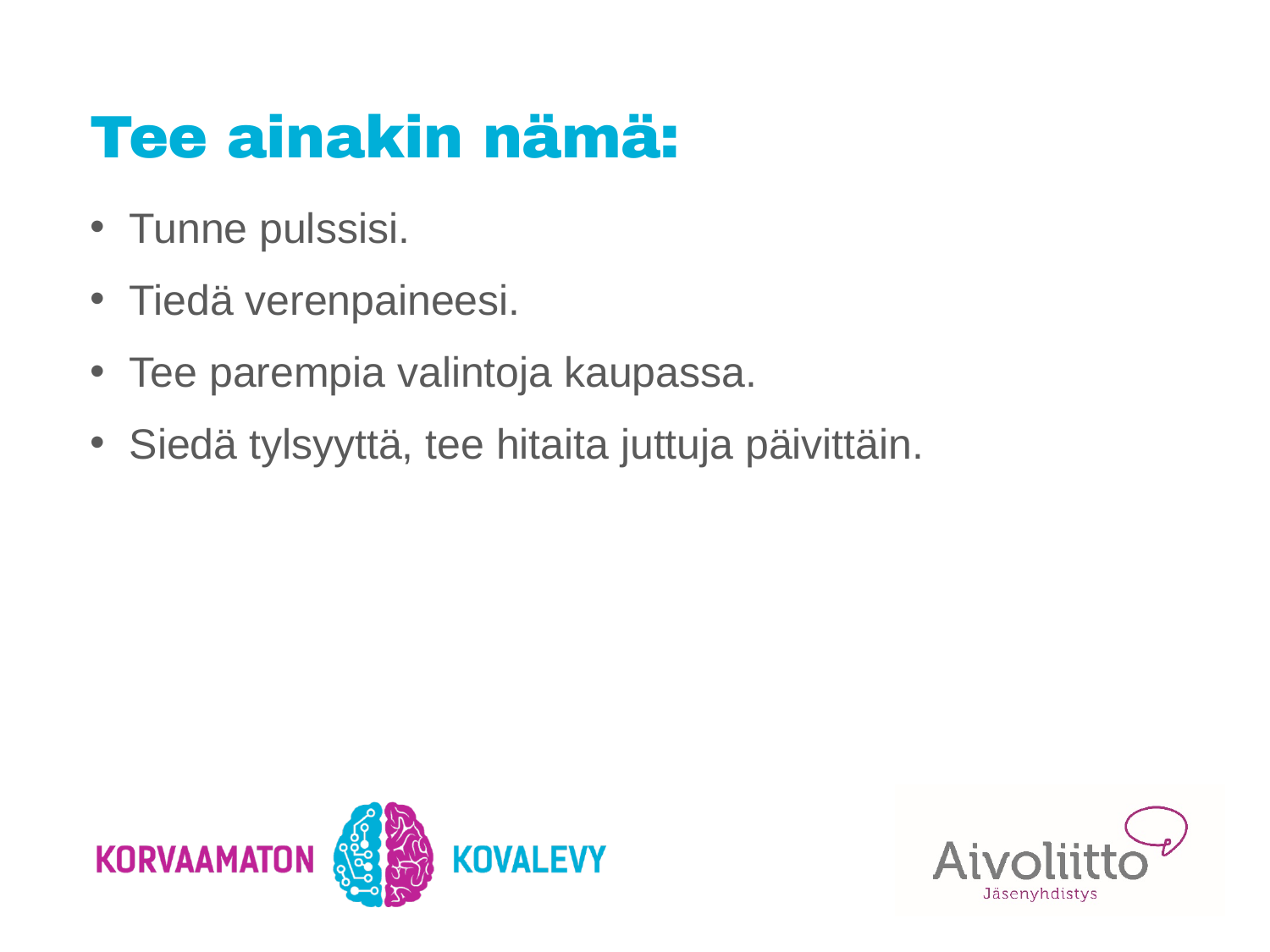

# Tee ainakin nämä:
Tunne pulssisi.
Tiedä verenpaineesi.
Tee parempia valintoja kaupassa.
Siedä tylsyyttä, tee hitaita juttuja päivittäin.